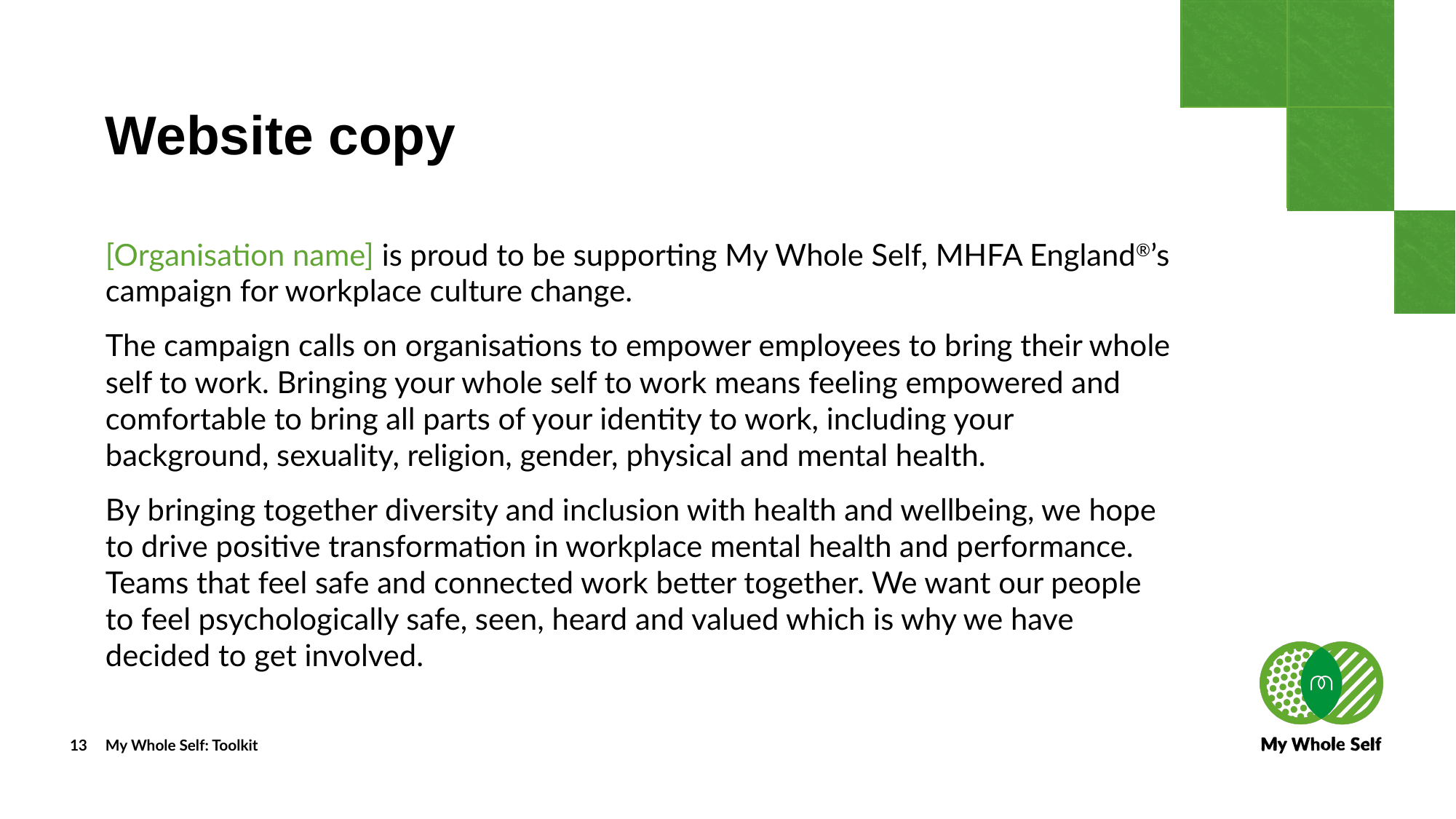

# Website copy
[Organisation name] is proud to be supporting My Whole Self, MHFA England®’s campaign for workplace culture change.
The campaign calls on organisations to empower employees to bring their whole self to work. Bringing your whole self to work means feeling empowered and comfortable to bring all parts of your identity to work, including your background, sexuality, religion, gender, physical and mental health.
By bringing together diversity and inclusion with health and wellbeing, we hope to drive positive transformation in workplace mental health and performance. Teams that feel safe and connected work better together. We want our people to feel psychologically safe, seen, heard and valued which is why we have decided to get involved.
13
My Whole Self: Toolkit